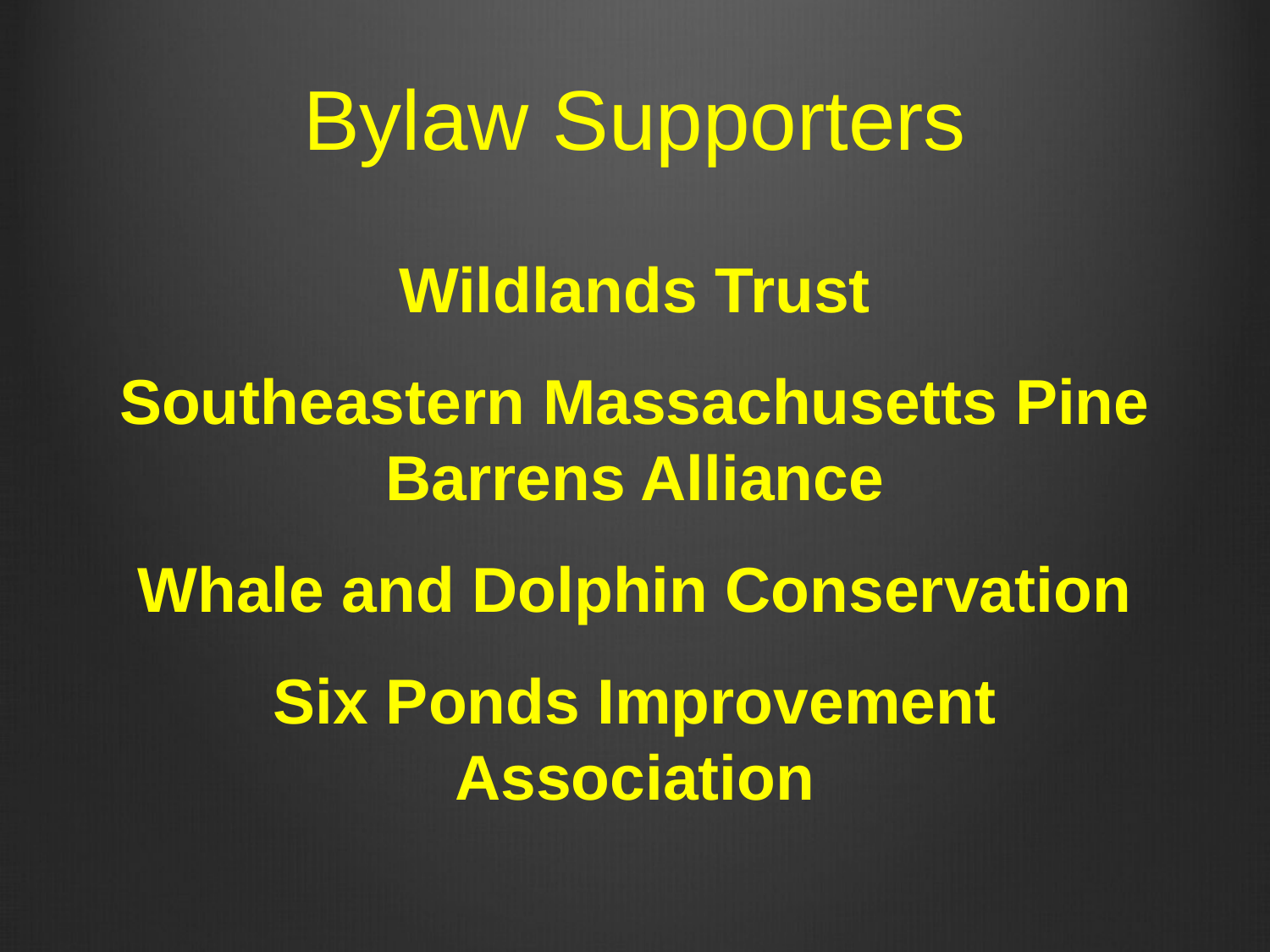

# Bylaw Supporters
Wildlands Trust
Southeastern Massachusetts Pine Barrens Alliance
Whale and Dolphin Conservation
Six Ponds Improvement Association